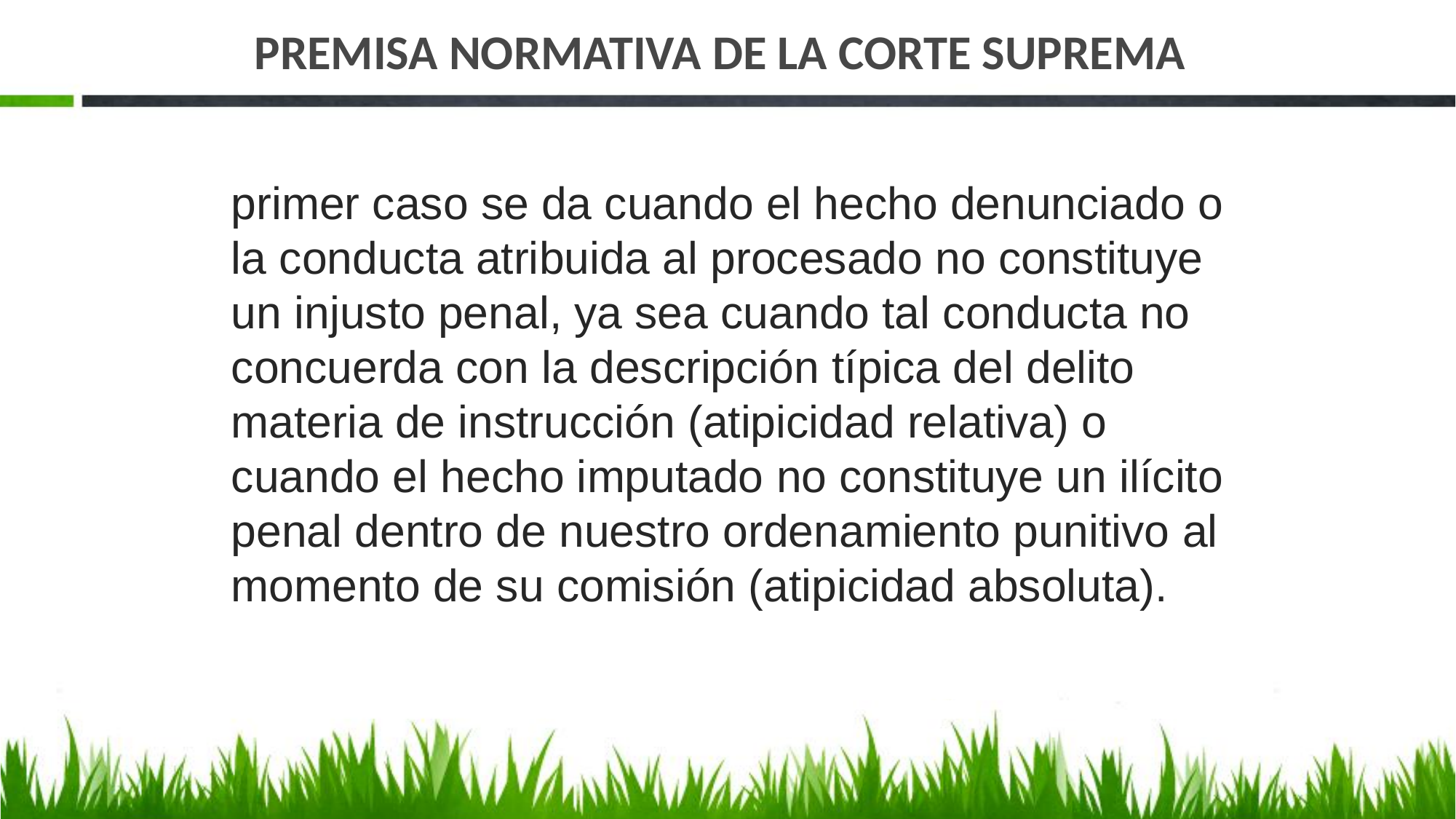

# PREMISA NORMATIVA DE LA CORTE SUPREMA
primer caso se da cuando el hecho denunciado o la conducta atribuida al procesado no constituye un injusto penal, ya sea cuando tal conducta no concuerda con la descripción típica del delito materia de instrucción (atipicidad relativa) o cuando el hecho imputado no constituye un ilícito penal dentro de nuestro ordenamiento punitivo al momento de su comisión (atipicidad absoluta).